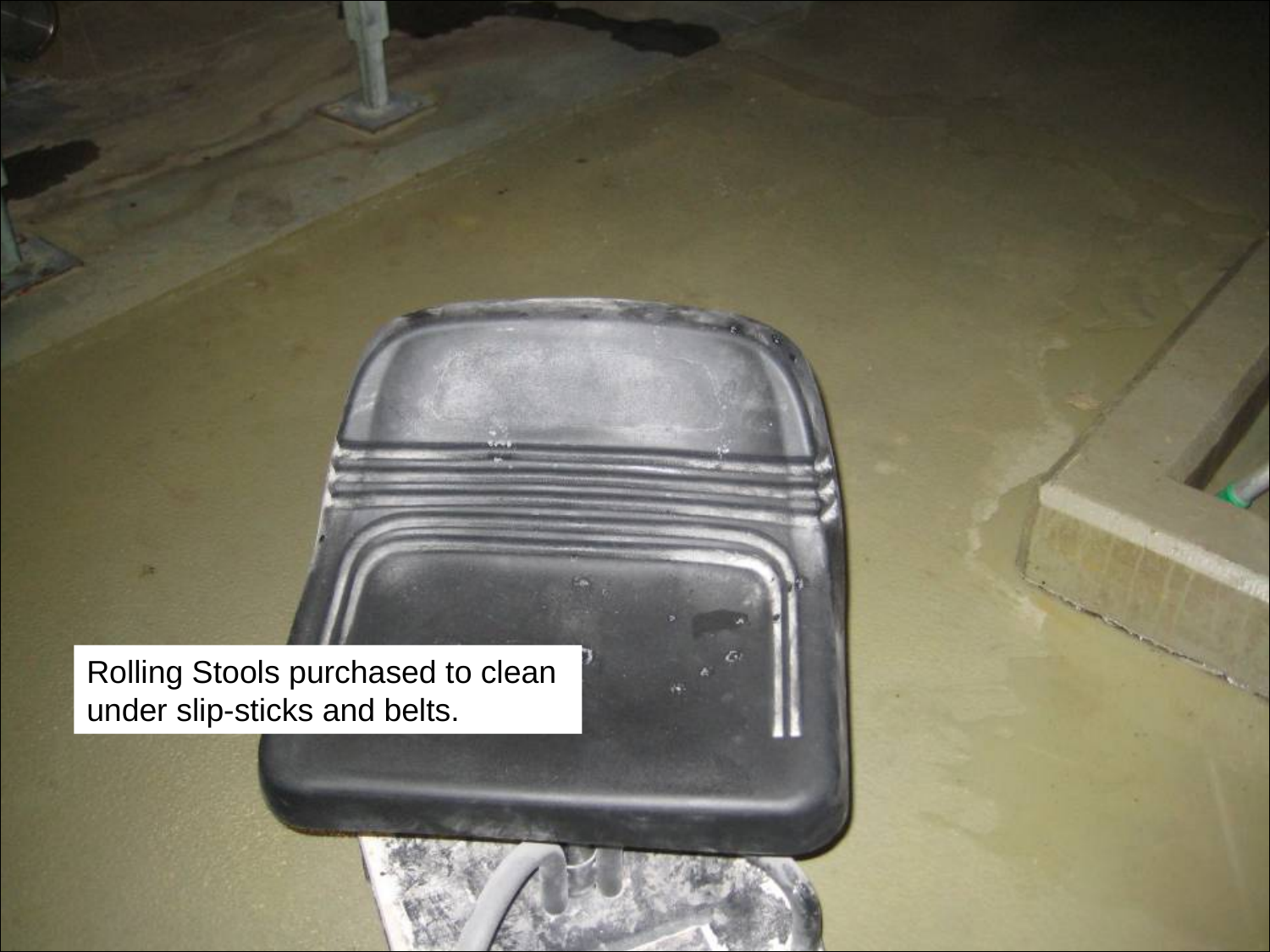

#
Rolling Stools purchased to clean under slip-sticks and belts.